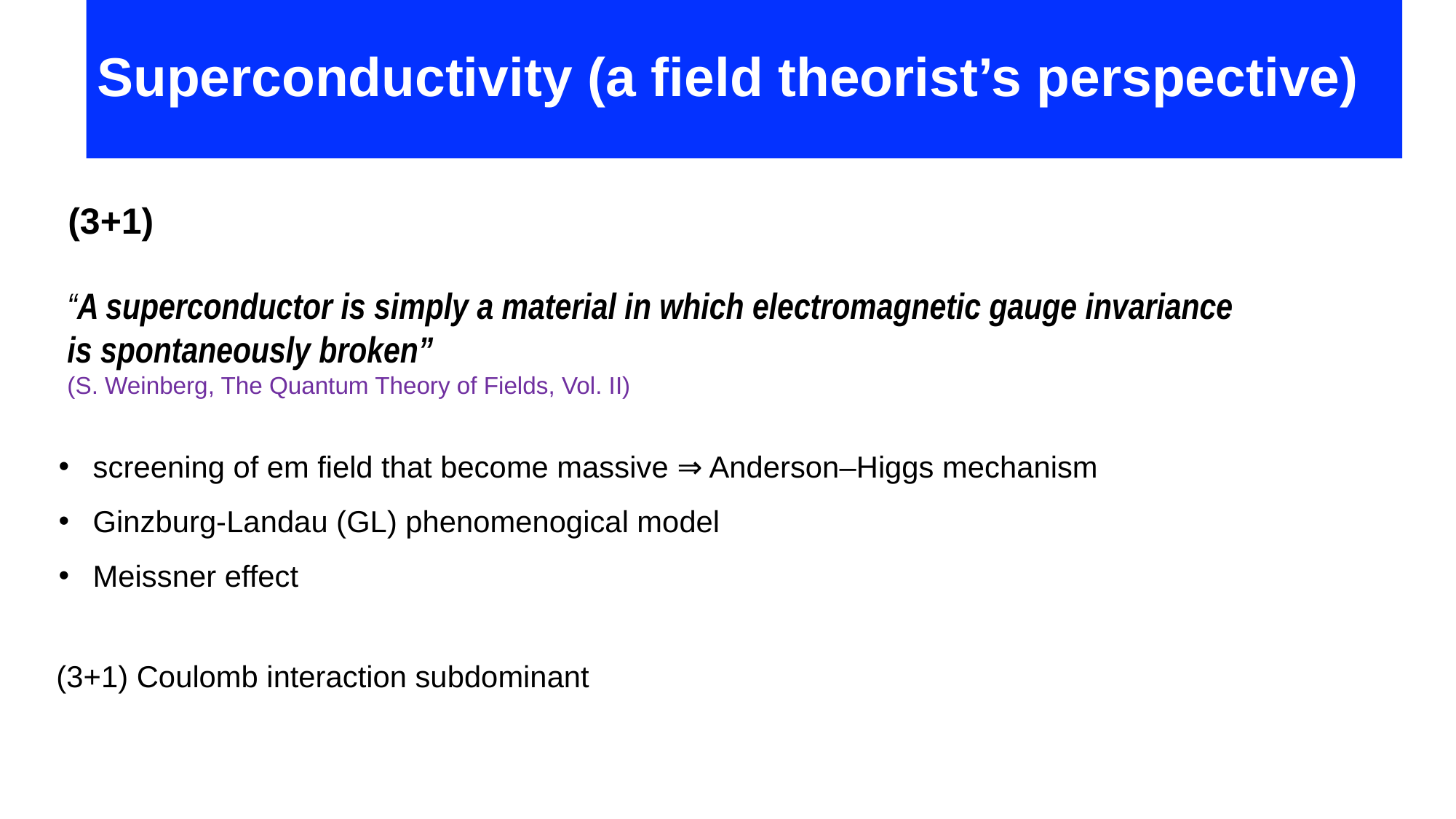

# Superconductivity (a field theorist’s perspective)
(3+1)
“A superconductor is simply a material in which electromagnetic gauge invariance
is spontaneously broken”
(S. Weinberg, The Quantum Theory of Fields, Vol. II)
screening of em field that become massive ⇒ Anderson–Higgs mechanism
Ginzburg-Landau (GL) phenomenogical model
Meissner effect
(3+1) Coulomb interaction subdominant